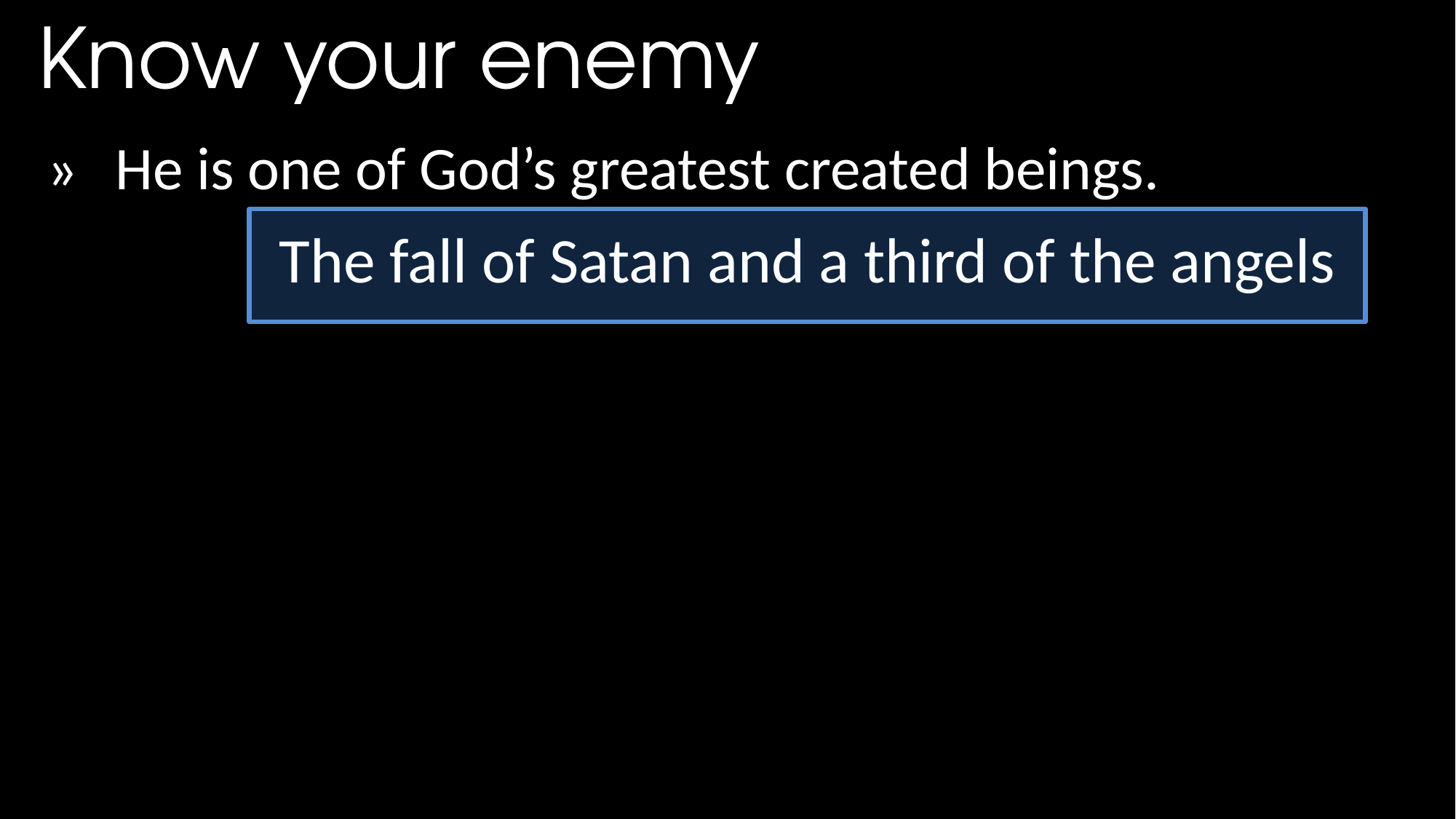

Know your enemy
»	He is one of God’s greatest created beings.

The fall of Satan and a third of the angels